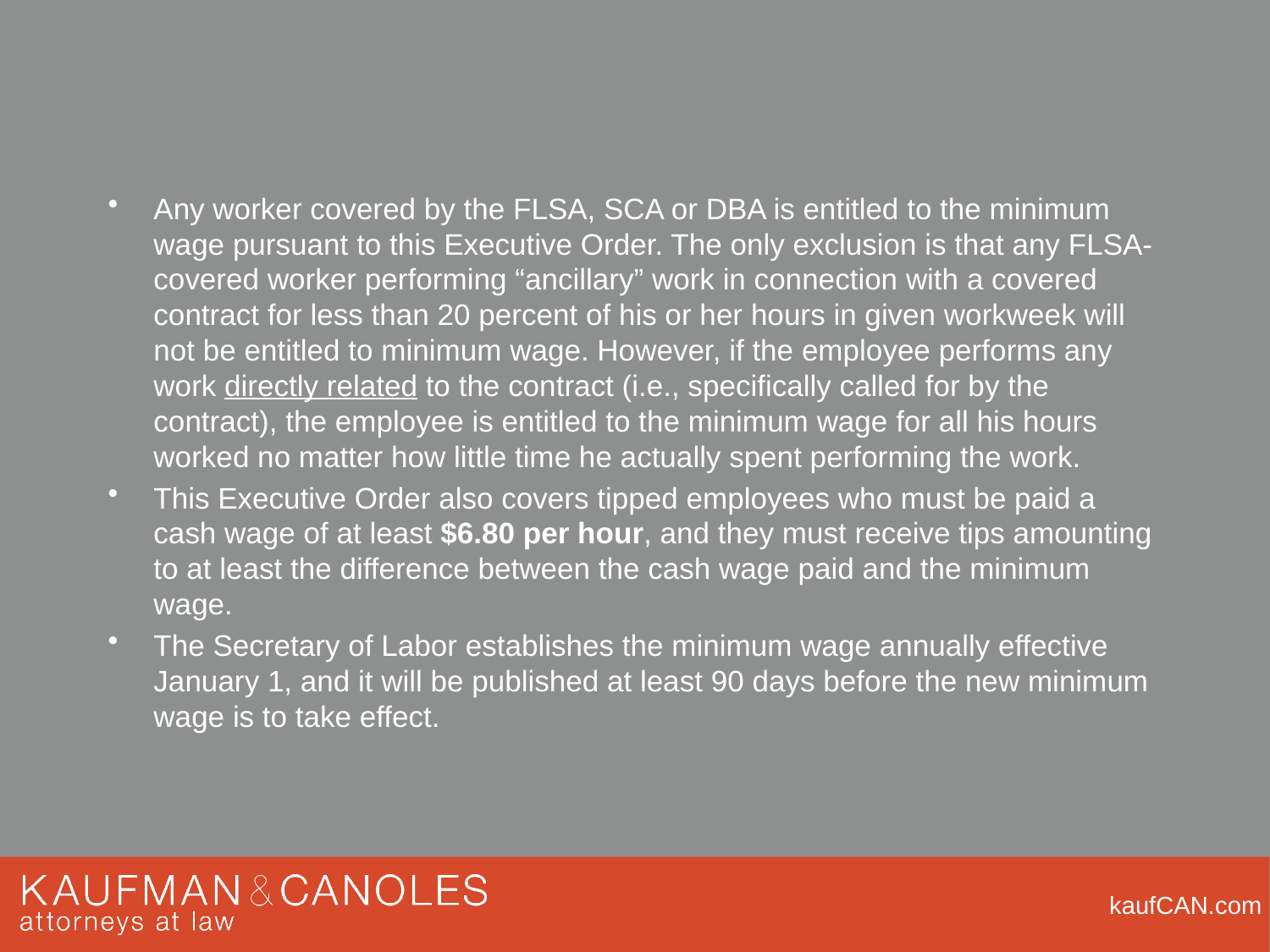

Any worker covered by the FLSA, SCA or DBA is entitled to the minimum wage pursuant to this Executive Order. The only exclusion is that any FLSA-covered worker performing “ancillary” work in connection with a covered contract for less than 20 percent of his or her hours in given workweek will not be entitled to minimum wage. However, if the employee performs any work directly related to the contract (i.e., specifically called for by the contract), the employee is entitled to the minimum wage for all his hours worked no matter how little time he actually spent performing the work.
This Executive Order also covers tipped employees who must be paid a cash wage of at least $6.80 per hour, and they must receive tips amounting to at least the difference between the cash wage paid and the minimum wage.
The Secretary of Labor establishes the minimum wage annually effective January 1, and it will be published at least 90 days before the new minimum wage is to take effect.